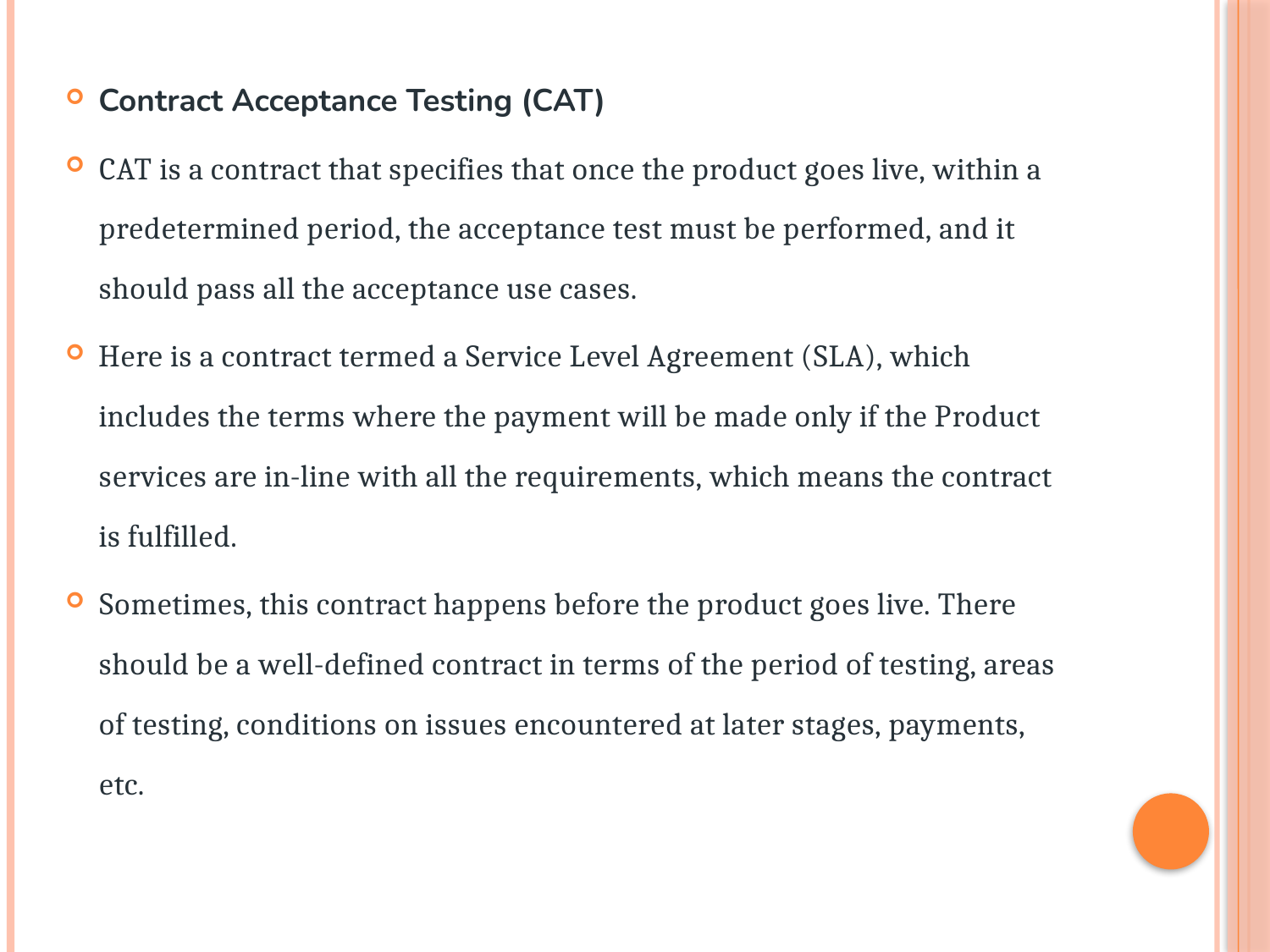

Contract Acceptance Testing (CAT)
CAT is a contract that specifies that once the product goes live, within a predetermined period, the acceptance test must be performed, and it should pass all the acceptance use cases.
Here is a contract termed a Service Level Agreement (SLA), which includes the terms where the payment will be made only if the Product services are in-line with all the requirements, which means the contract is fulfilled.
Sometimes, this contract happens before the product goes live. There should be a well-defined contract in terms of the period of testing, areas of testing, conditions on issues encountered at later stages, payments, etc.